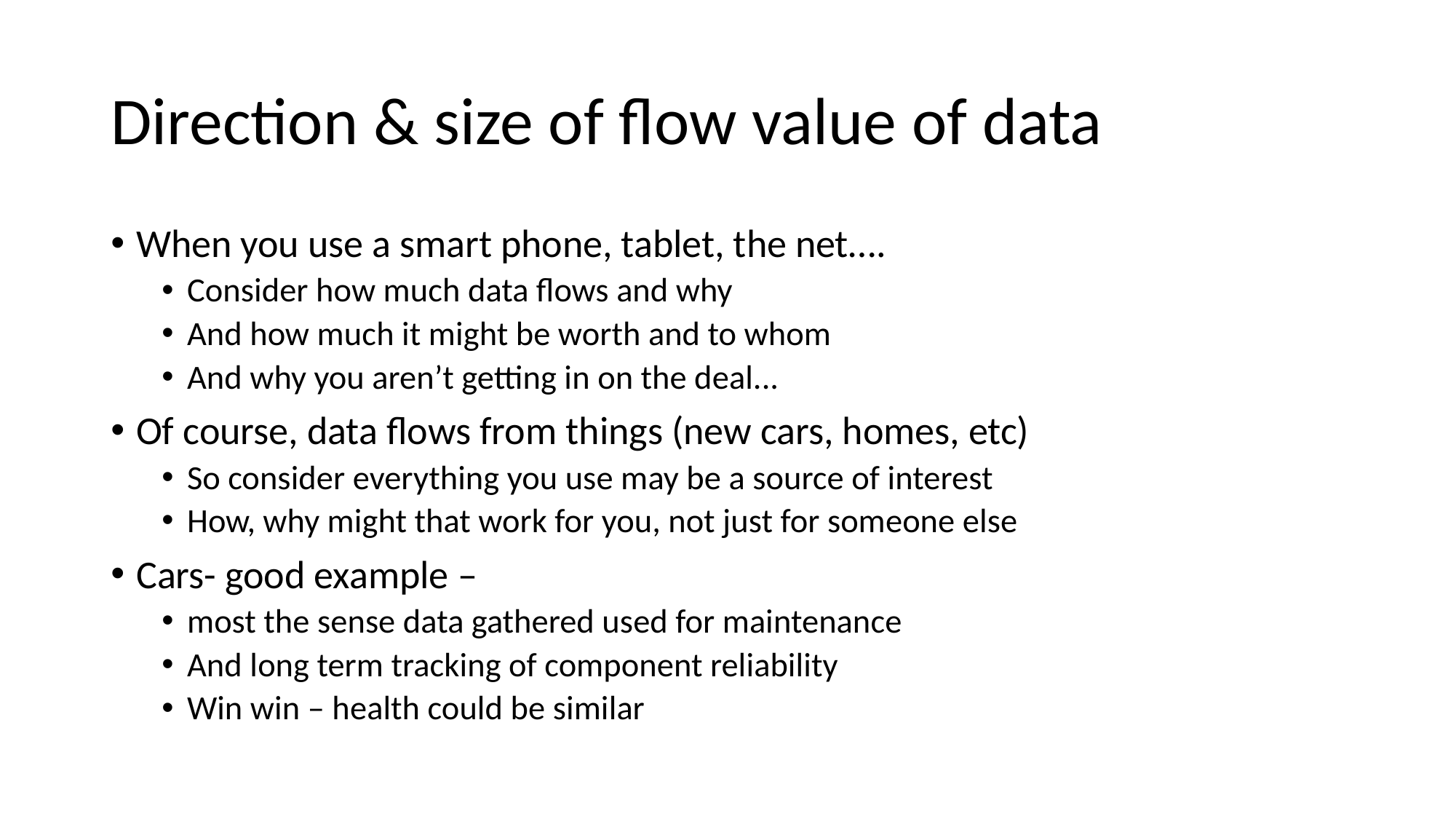

# Direction & size of flow value of data
When you use a smart phone, tablet, the net….
Consider how much data flows and why
And how much it might be worth and to whom
And why you aren’t getting in on the deal...
Of course, data flows from things (new cars, homes, etc)
So consider everything you use may be a source of interest
How, why might that work for you, not just for someone else
Cars- good example –
most the sense data gathered used for maintenance
And long term tracking of component reliability
Win win – health could be similar